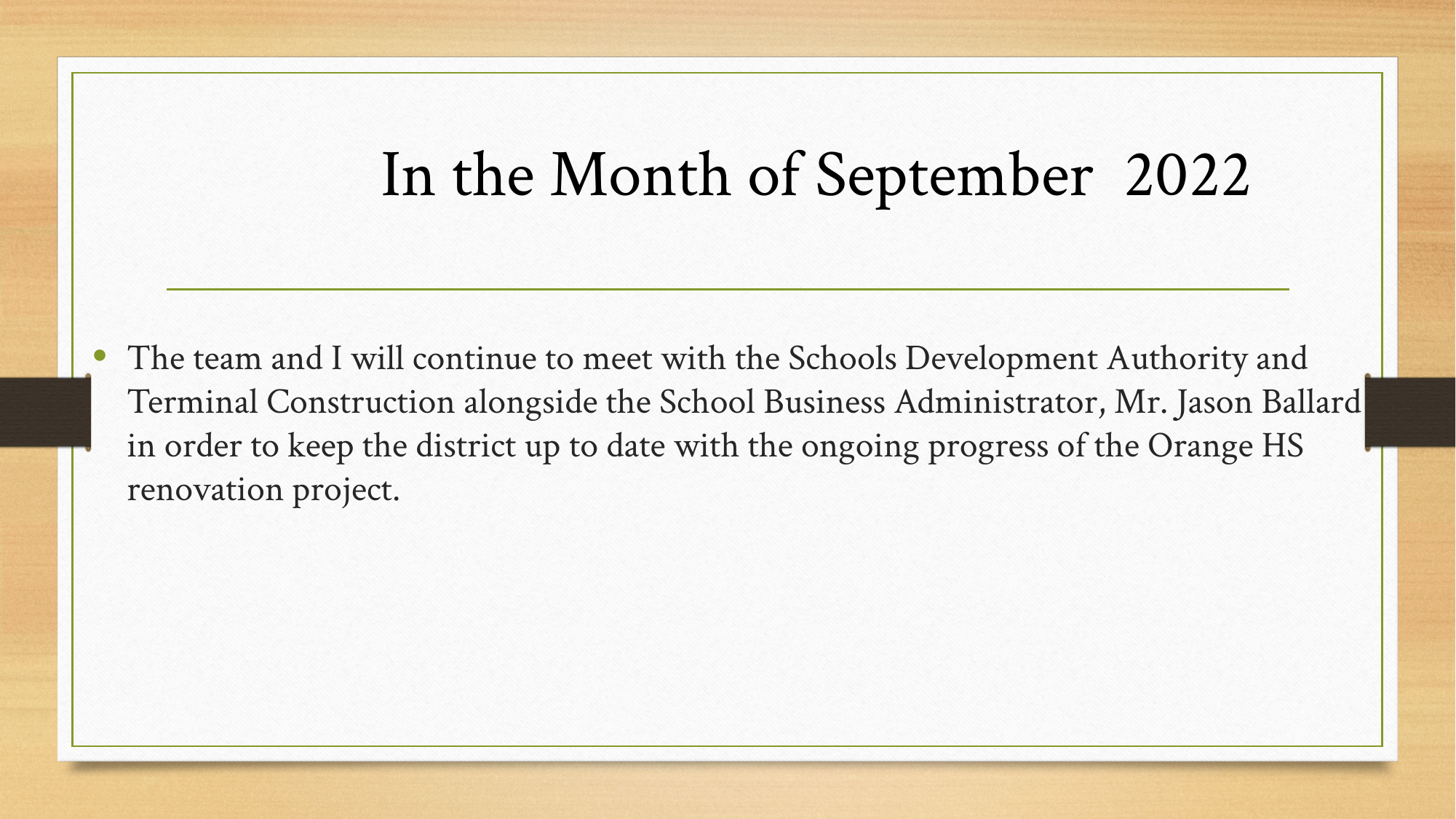

# In the Month of September  2022
The team and I will continue to meet with the Schools Development Authority and Terminal Construction alongside the School Business Administrator, Mr. Jason Ballard in order to keep the district up to date with the ongoing progress of the Orange HS renovation project.